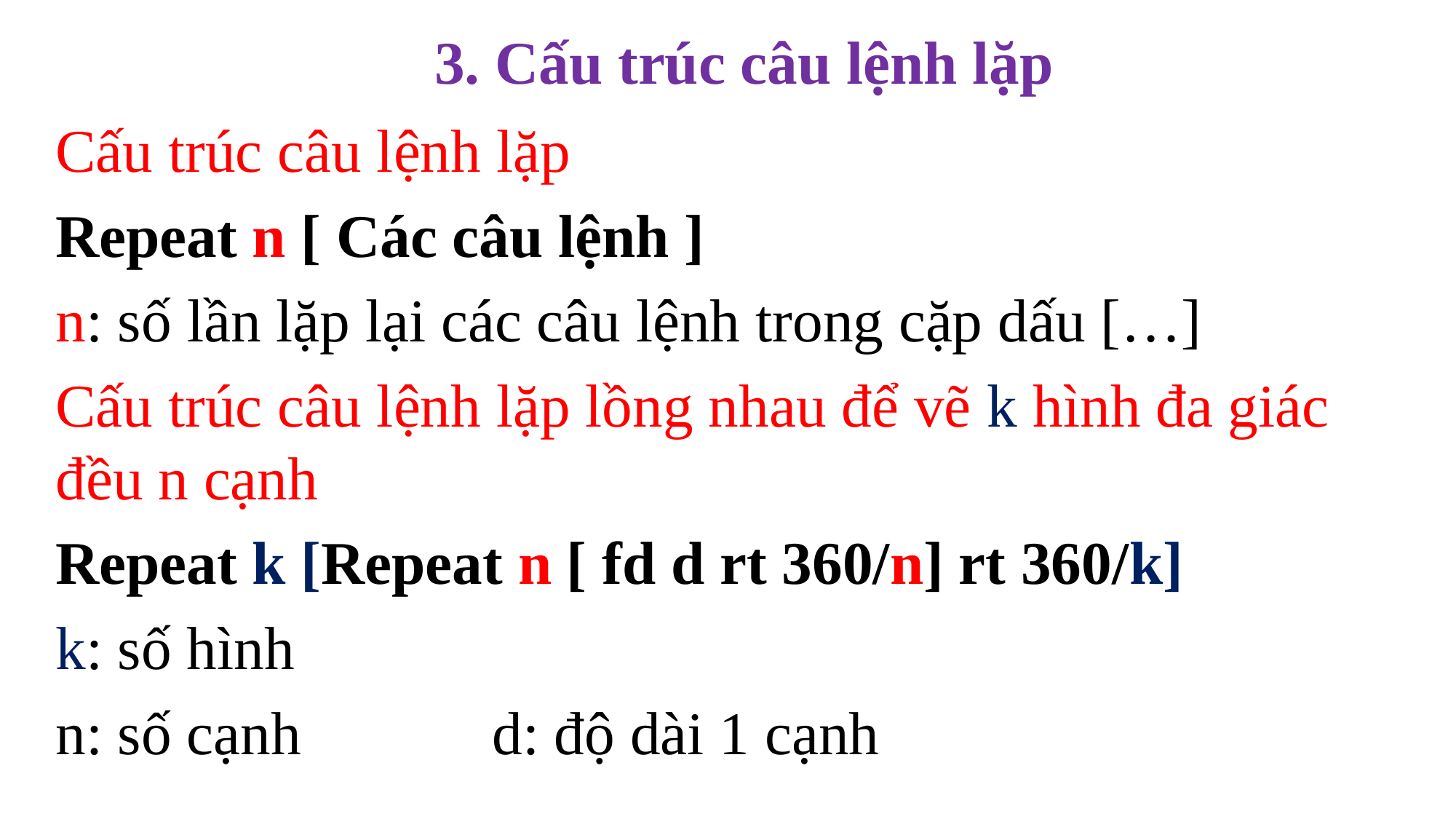

3. Cấu trúc câu lệnh lặp
Cấu trúc câu lệnh lặp
Repeat n [ Các câu lệnh ]
n: số lần lặp lại các câu lệnh trong cặp dấu […]
Cấu trúc câu lệnh lặp lồng nhau để vẽ k hình đa giác đều n cạnh
Repeat k [Repeat n [ fd d rt 360/n] rt 360/k]
k: số hình
n: số cạnh		d: độ dài 1 cạnh